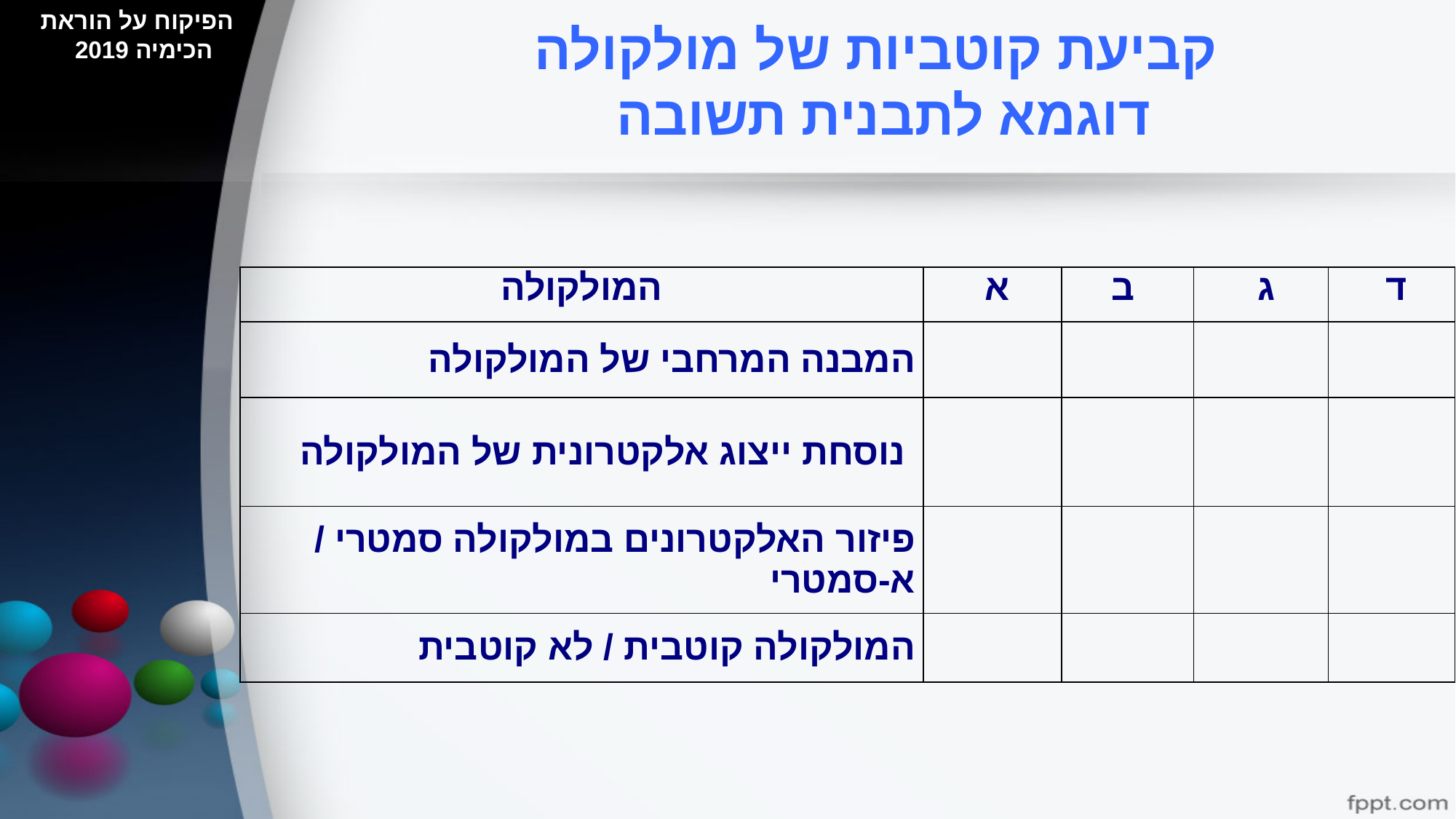

הפיקוח על הוראת הכימיה 2019
# קביעת קוטביות של מולקולה דוגמא לתבנית תשובה
| המולקולה | א | ב | ג | ד |
| --- | --- | --- | --- | --- |
| המבנה המרחבי של המולקולה |  |  |  |  |
| נוסחת ייצוג אלקטרונית של המולקולה |  |  |  |  |
| פיזור האלקטרונים במולקולה סמטרי / א-סמטרי |  |  |  |  |
| המולקולה קוטבית / לא קוטבית |  |  |  |  |